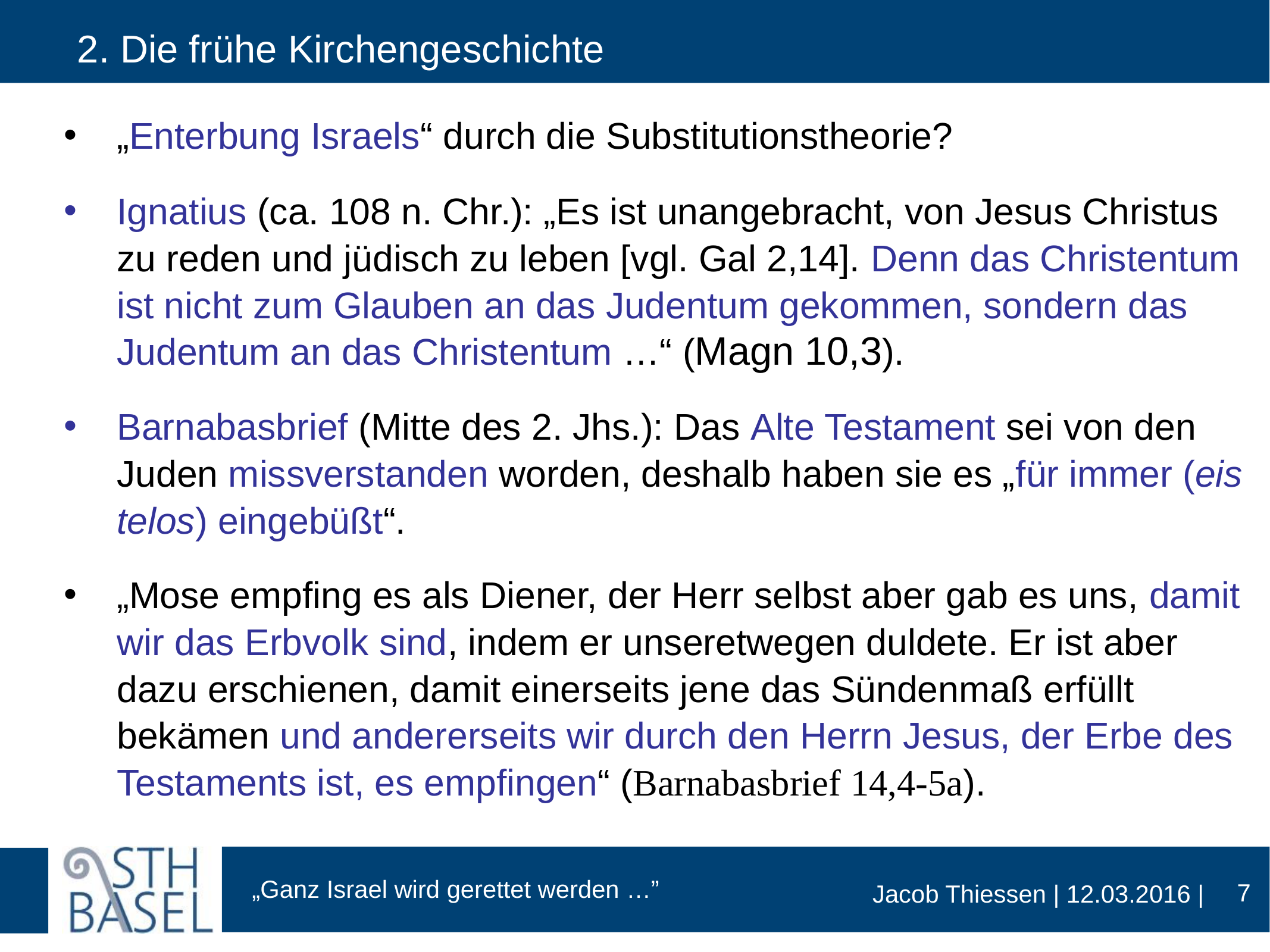

# 2. Die frühe Kirchengeschichte
„Enterbung Israels“ durch die Substitutionstheorie?
Ignatius (ca. 108 n. Chr.): „Es ist unangebracht, von Jesus Christus zu reden und jüdisch zu leben [vgl. Gal 2,14]. Denn das Christentum ist nicht zum Glauben an das Judentum gekommen, sondern das Judentum an das Christentum …“ (Magn 10,3).
Barnabasbrief (Mitte des 2. Jhs.): Das Alte Testament sei von den Juden missverstanden worden, deshalb haben sie es „für immer (eis telos) eingebüßt“.
„Mose empfing es als Diener, der Herr selbst aber gab es uns, damit wir das Erbvolk sind, indem er unseretwegen duldete. Er ist aber dazu erschienen, damit einerseits jene das Sündenmaß erfüllt bekämen und andererseits wir durch den Herrn Jesus, der Erbe des Testaments ist, es empfingen“ (Barnabasbrief 14,4-5a).

7